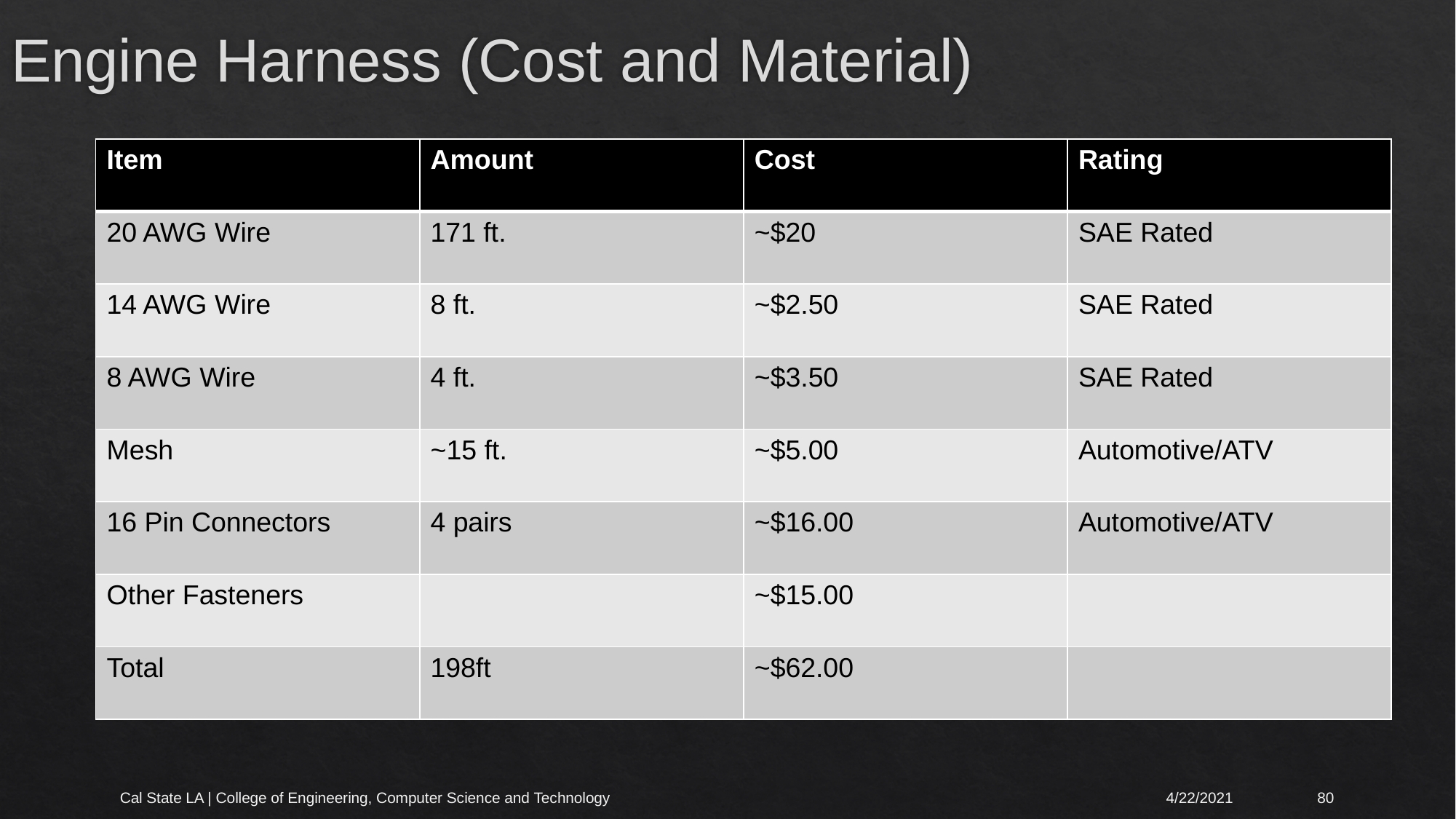

# Engine Harness (Cost and Material)
| Item | Amount | Cost | Rating |
| --- | --- | --- | --- |
| 20 AWG Wire | 171 ft. | ~$20 | SAE Rated |
| 14 AWG Wire | 8 ft. | ~$2.50 | SAE Rated |
| 8 AWG Wire | 4 ft. | ~$3.50 | SAE Rated |
| Mesh | ~15 ft. | ~$5.00 | Automotive/ATV |
| 16 Pin Connectors | 4 pairs | ~$16.00 | Automotive/ATV |
| Other Fasteners |  | ~$15.00 |  |
| Total | 198ft | ~$62.00 |  |
Cal State LA | College of Engineering, Computer Science and Technology
4/22/2021
80